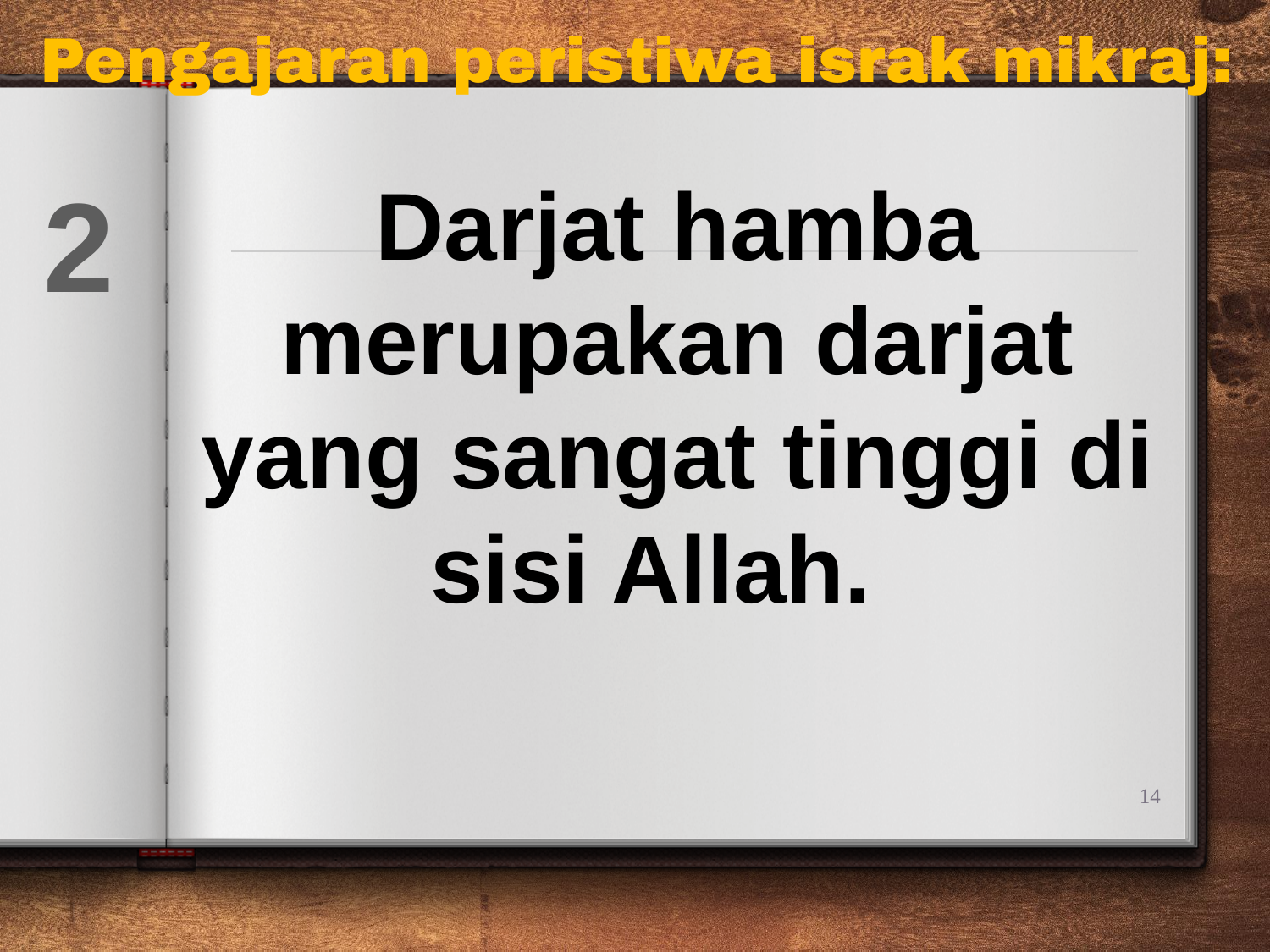

Pengajaran peristiwa israk mikraj:
2
Darjat hamba merupakan darjat yang sangat tinggi di sisi Allah.
14